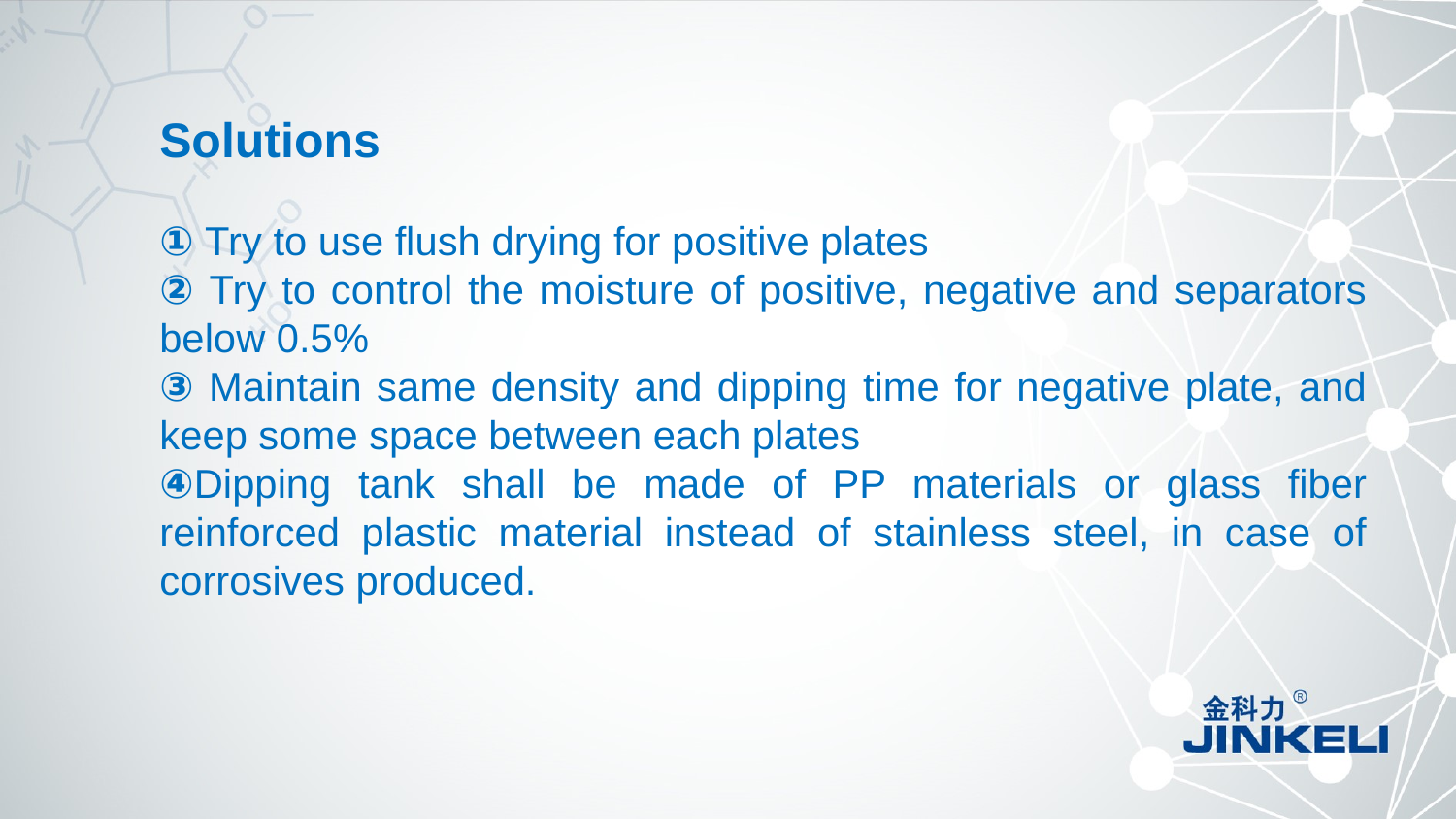

Solutions

① Try to use flush drying for positive plates
② Try to control the moisture of positive, negative and separators below 0.5%
③ Maintain same density and dipping time for negative plate, and keep some space between each plates
④Dipping tank shall be made of PP materials or glass fiber reinforced plastic material instead of stainless steel, in case of corrosives produced.